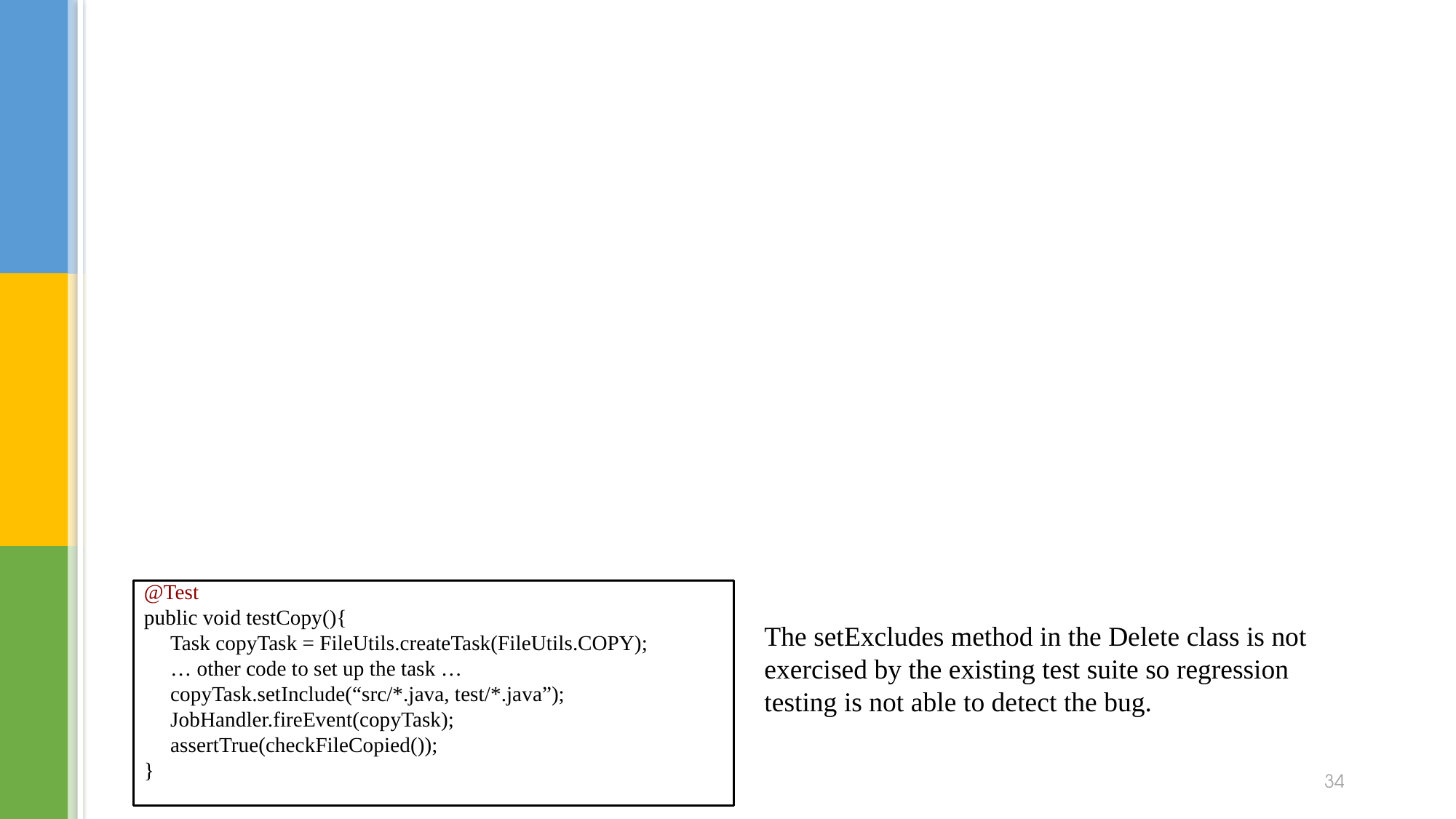

#

@Test
public void testCopy(){
     Task copyTask = FileUtils.createTask(FileUtils.COPY);
     … other code to set up the task …
     copyTask.setInclude(“src/*.java, test/*.java”);
     JobHandler.fireEvent(copyTask);
     assertTrue(checkFileCopied());
}

The setExcludes method in the Delete class is not exercised by the existing test suite so regression testing is not able to detect the bug.
34